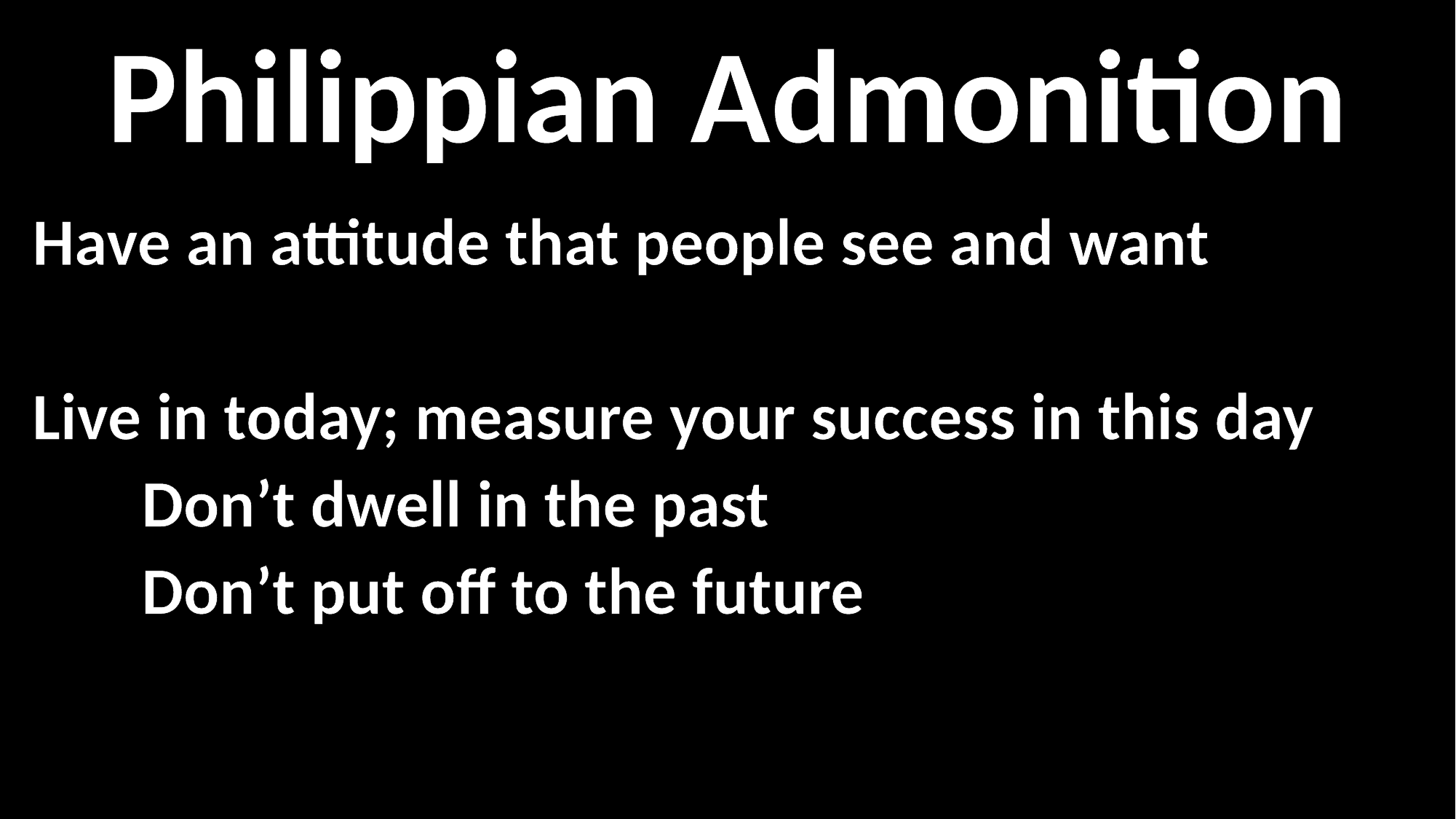

Philippian Admonition
Have an attitude that people see and want

Live in today; measure your success in this day
	Don’t dwell in the past
	Don’t put off to the future